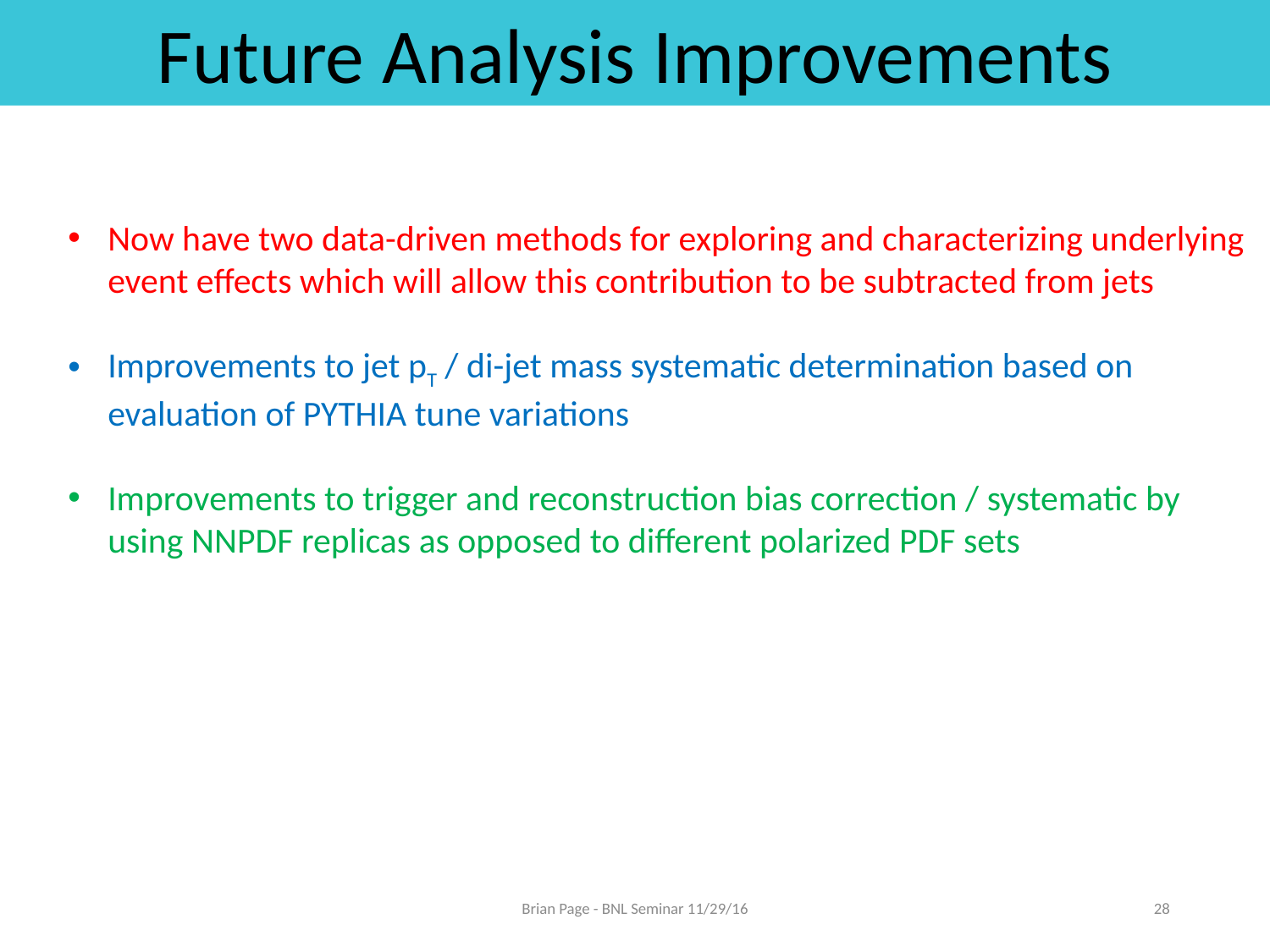

Future Analysis Improvements
Now have two data-driven methods for exploring and characterizing underlying event effects which will allow this contribution to be subtracted from jets

Improvements to jet pT / di-jet mass systematic determination based on evaluation of PYTHIA tune variations

Improvements to trigger and reconstruction bias correction / systematic by using NNPDF replicas as opposed to different polarized PDF sets
Brian Page - BNL Seminar 11/29/16
28